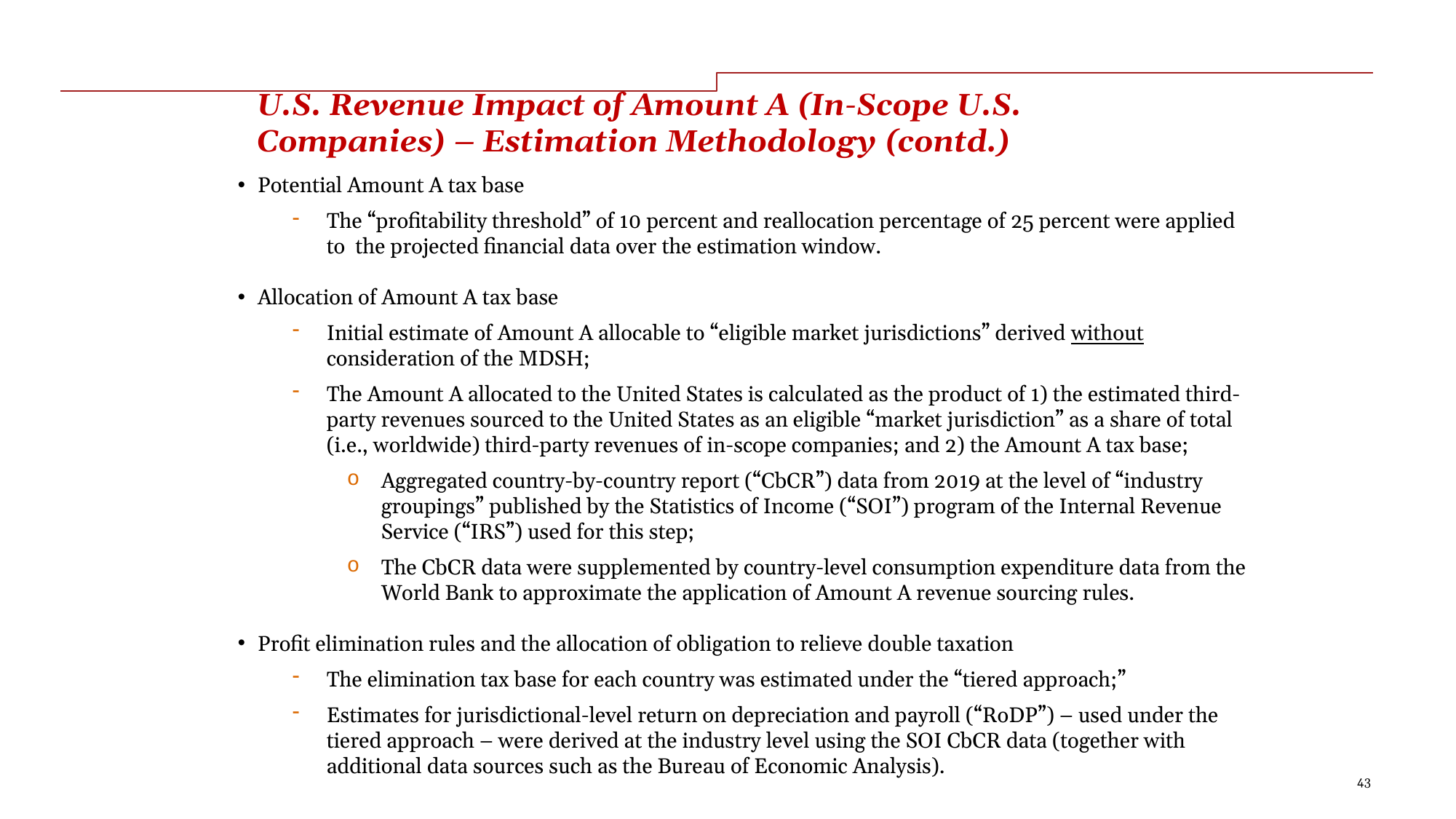

# U.S. Revenue Impact of Amount A (In-Scope U.S. Companies) – Estimation Methodology (contd.)
Potential Amount A tax base
The “profitability threshold” of 10 percent and reallocation percentage of 25 percent were applied to  the projected financial data over the estimation window.

Allocation of Amount A tax base
Initial estimate of Amount A allocable to “eligible market jurisdictions” derived without consideration of the MDSH;
The Amount A allocated to the United States is calculated as the product of 1) the estimated third-party revenues sourced to the United States as an eligible “market jurisdiction” as a share of total (i.e., worldwide) third-party revenues of in-scope companies; and 2) the Amount A tax base;
Aggregated country-by-country report (“CbCR”) data from 2019 at the level of “industry groupings” published by the Statistics of Income (“SOI”) program of the Internal Revenue Service (“IRS”) used for this step;
The CbCR data were supplemented by country-level consumption expenditure data from the World Bank to approximate the application of Amount A revenue sourcing rules.

Profit elimination rules and the allocation of obligation to relieve double taxation
The elimination tax base for each country was estimated under the “tiered approach;”
Estimates for jurisdictional-level return on depreciation and payroll (“RoDP”) – used under the tiered approach – were derived at the industry level using the SOI CbCR data (together with additional data sources such as the Bureau of Economic Analysis).

43